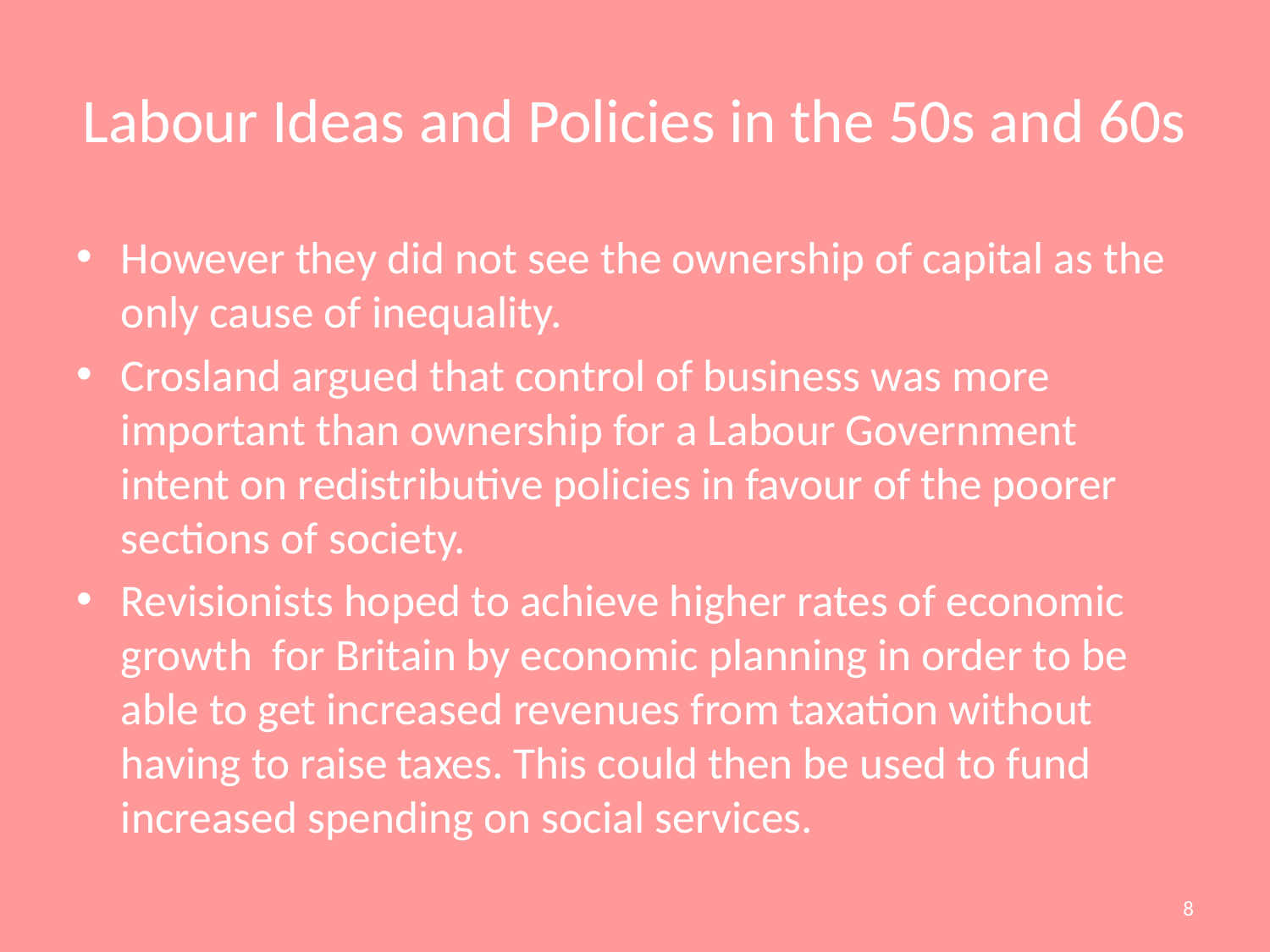

# Labour Ideas and Policies in the 50s and 60s
However they did not see the ownership of capital as the only cause of inequality.
Crosland argued that control of business was more important than ownership for a Labour Government intent on redistributive policies in favour of the poorer sections of society.
Revisionists hoped to achieve higher rates of economic growth  for Britain by economic planning in order to be able to get increased revenues from taxation without having to raise taxes. This could then be used to fund increased spending on social services.

8